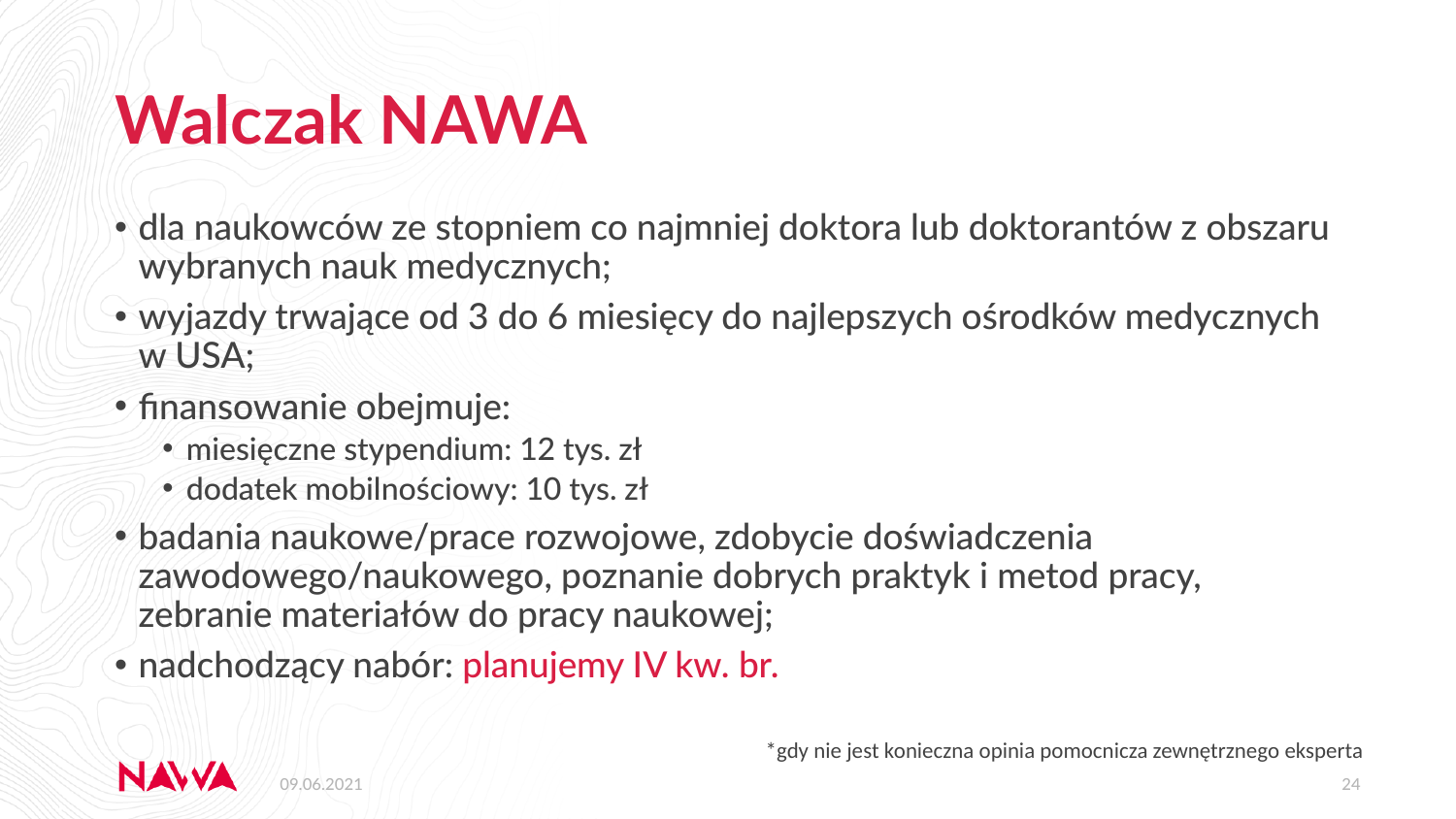

# Walczak NAWA
dla naukowców ze stopniem co najmniej doktora lub doktorantów z obszaru wybranych nauk medycznych;
wyjazdy trwające od 3 do 6 miesięcy do najlepszych ośrodków medycznych w USA;
finansowanie obejmuje:
miesięczne stypendium: 12 tys. zł
dodatek mobilnościowy: 10 tys. zł
badania naukowe/prace rozwojowe, zdobycie doświadczenia zawodowego/naukowego, poznanie dobrych praktyk i metod pracy, zebranie materiałów do pracy naukowej;
nadchodzący nabór: planujemy IV kw. br.
*gdy nie jest konieczna opinia pomocnicza zewnętrznego eksperta
09.06.2021
24